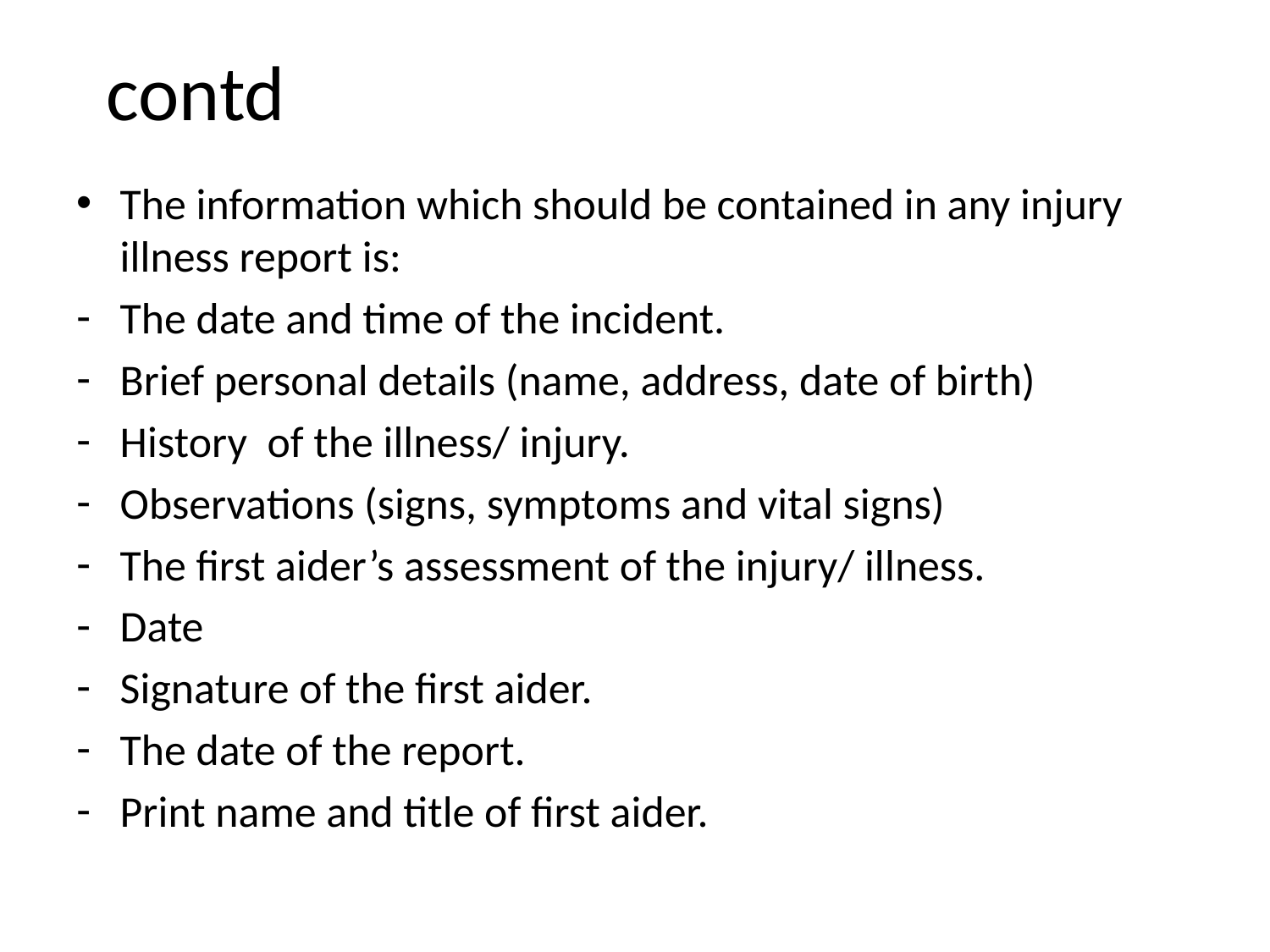

# contd
The information which should be contained in any injury illness report is:
The date and time of the incident.
Brief personal details (name, address, date of birth)
History  of the illness/ injury.
Observations (signs, symptoms and vital signs)
The first aider’s assessment of the injury/ illness.
Date
Signature of the first aider.
The date of the report.
Print name and title of first aider.